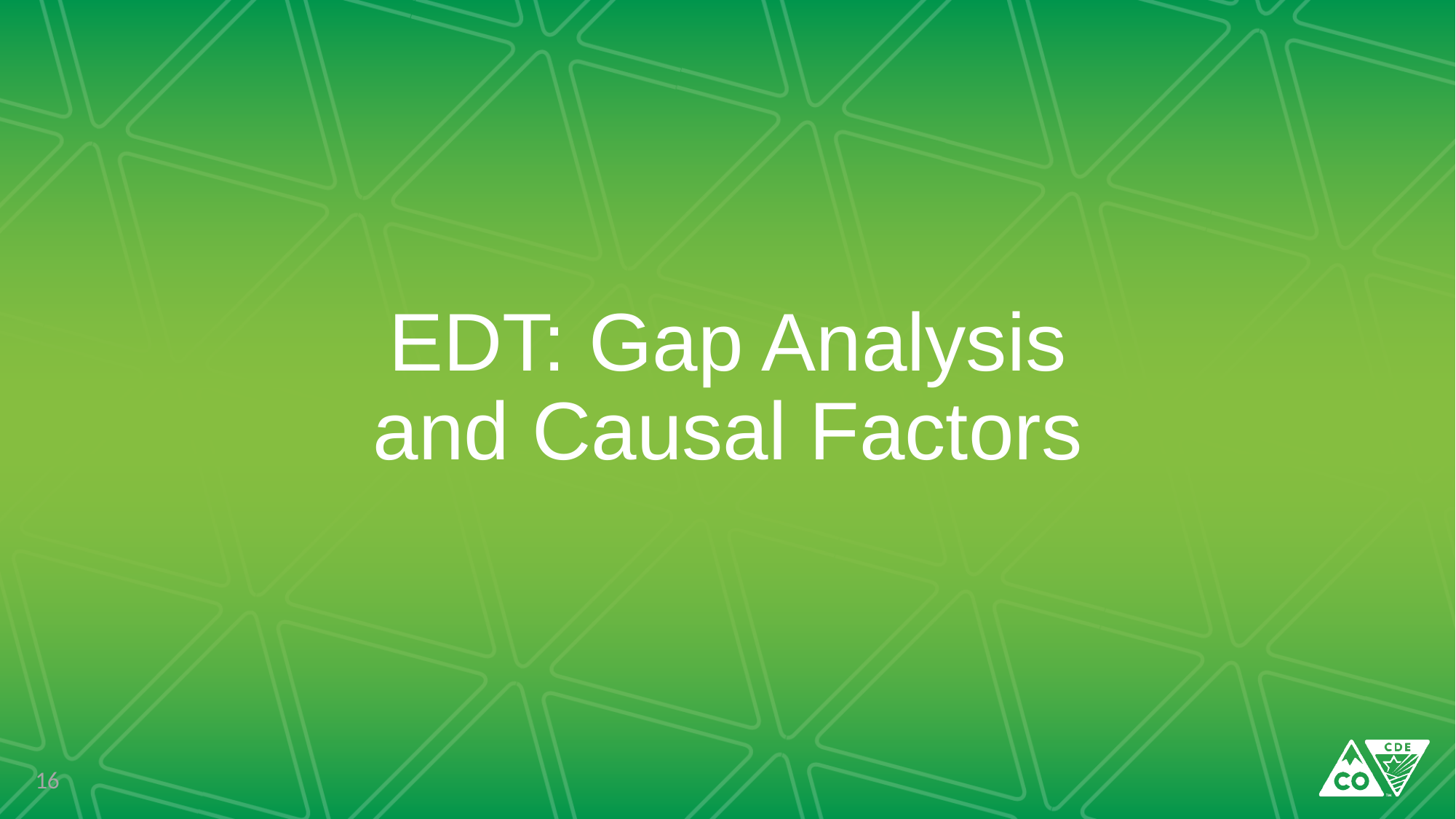

# EDT: Gap Analysis and Causal Factors
16